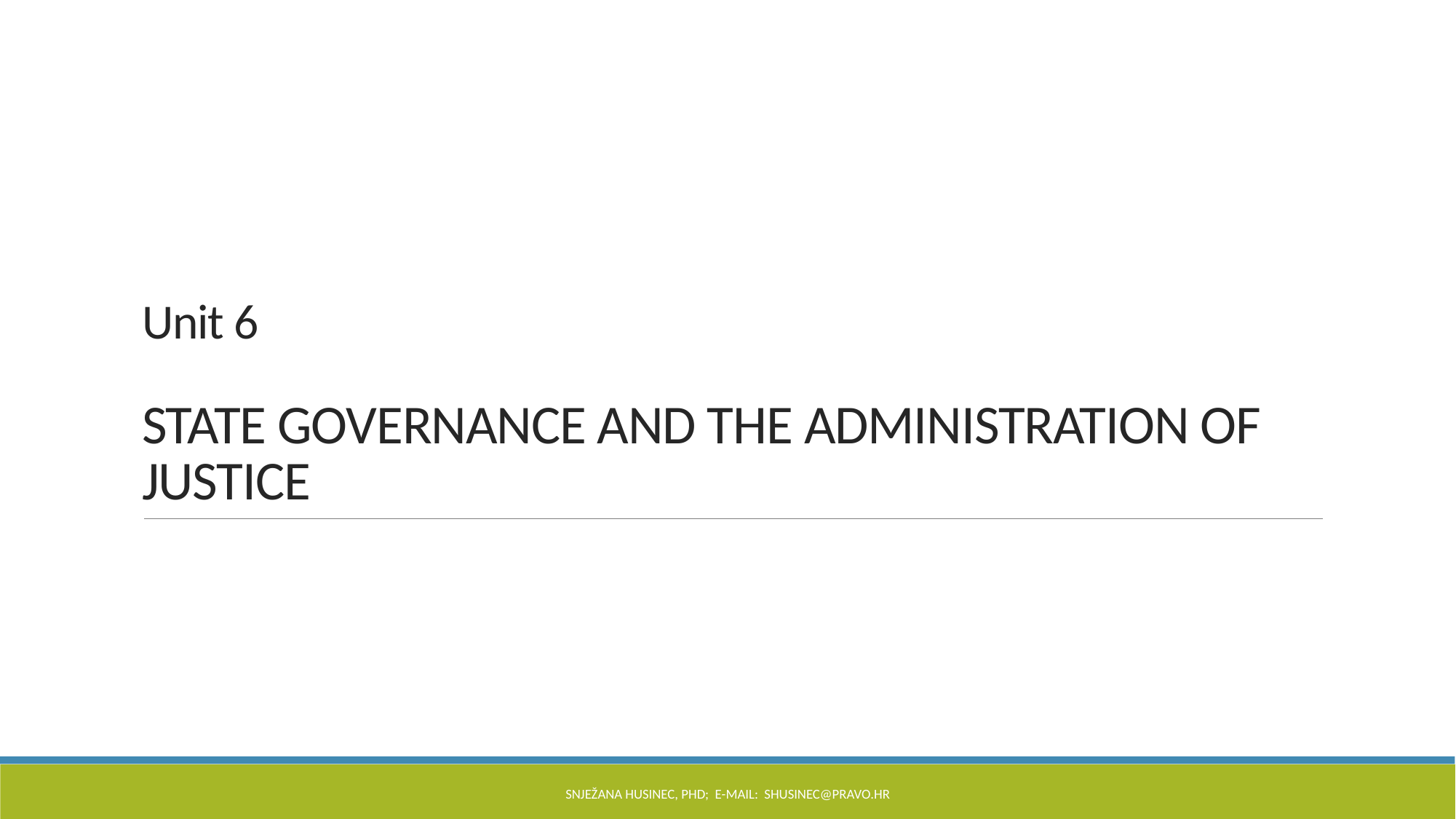

# Unit 6 STATE GOVERNANCE AND THE ADMINISTRATION OF JUSTICE

Snježana Husinec, PhD;  E-mail:  SHUSINEC@pravo.hr